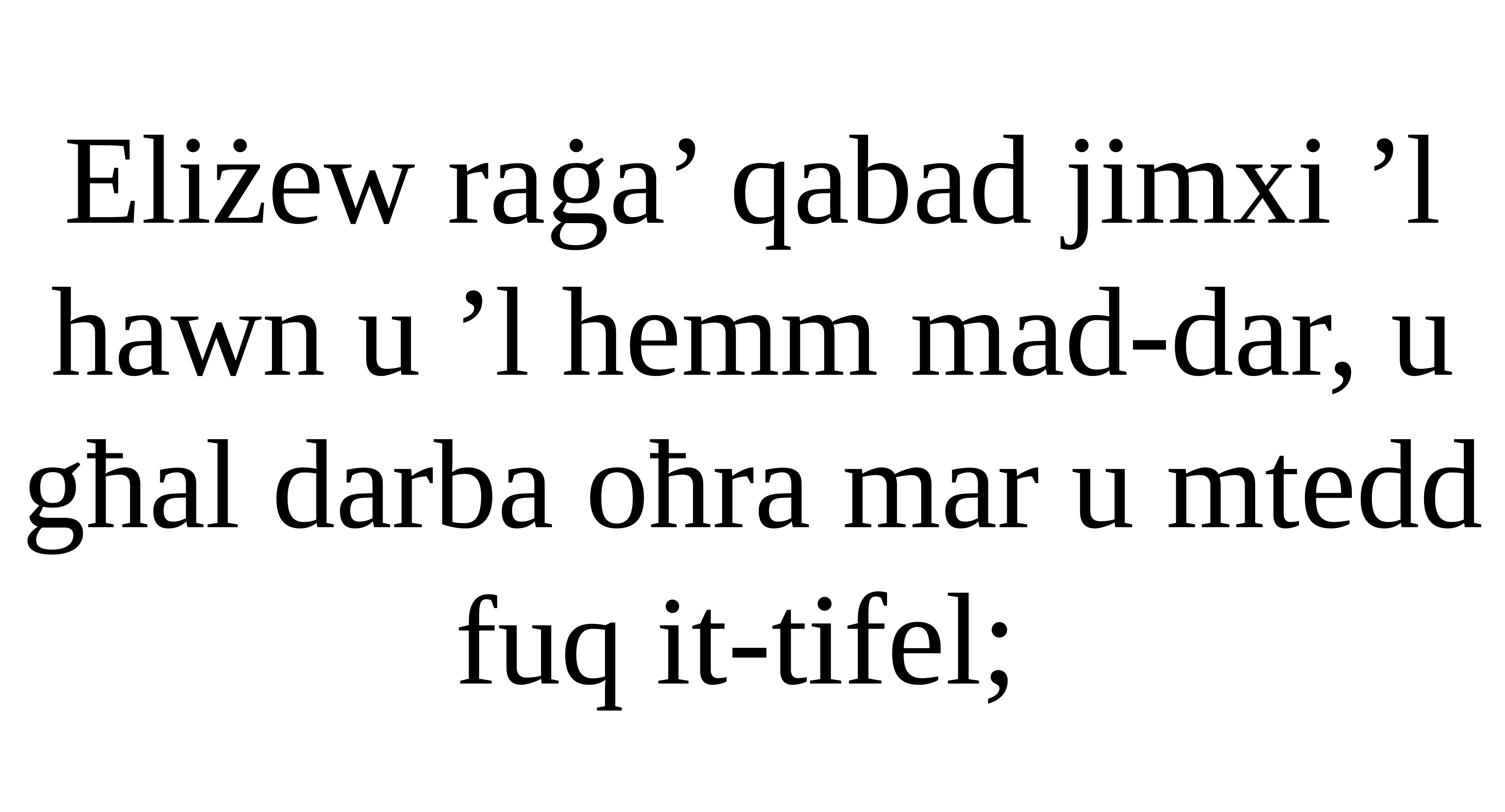

Eliżew raġa’ qabad jimxi ’l hawn u ’l hemm mad-dar, u għal darba oħra mar u mtedd fuq it-tifel;